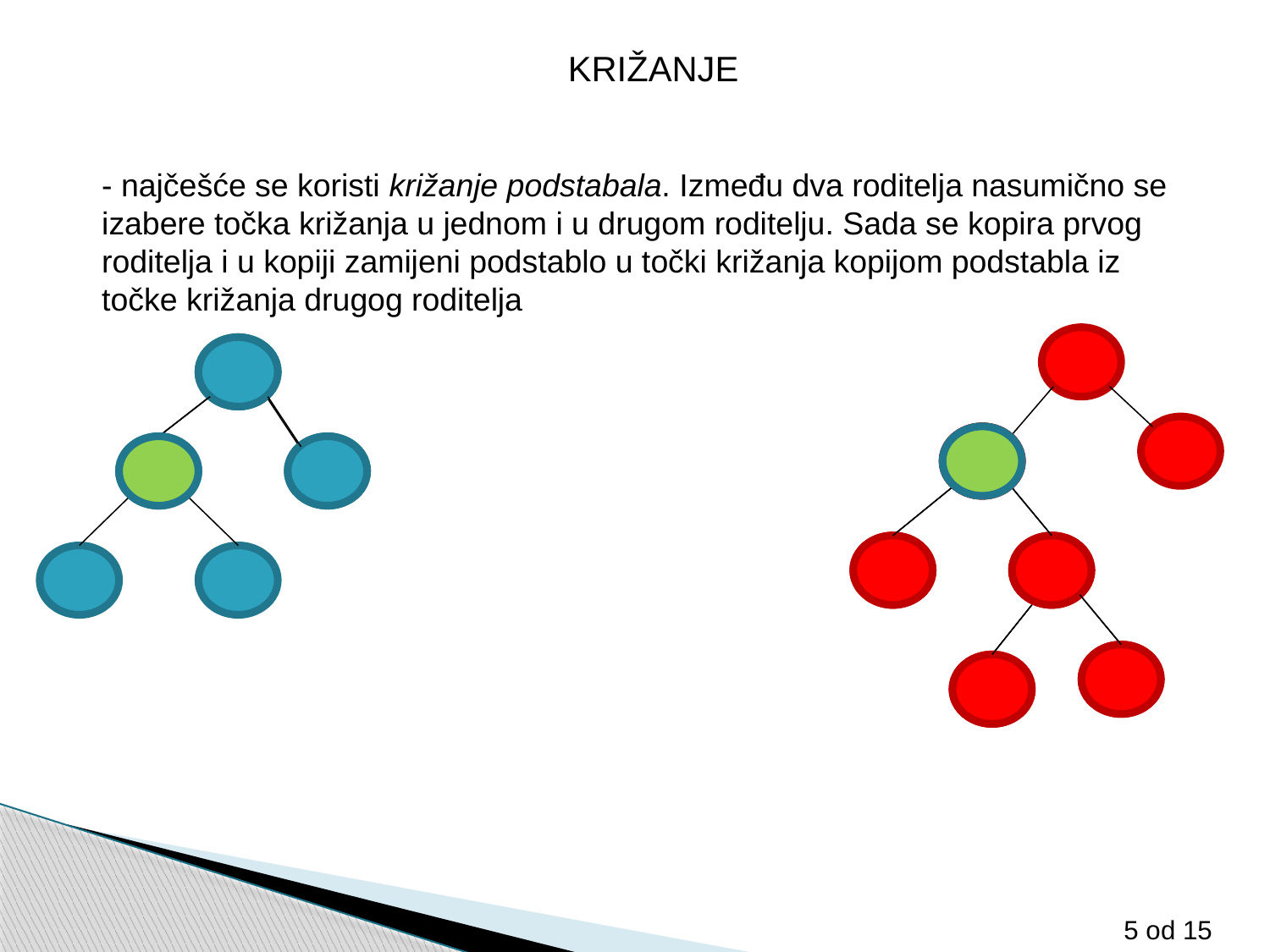

KRIŽANJE
- najčešće se koristi križanje podstabala. Između dva roditelja nasumično se izabere točka križanja u jednom i u drugom roditelju. Sada se kopira prvog roditelja i u kopiji zamijeni podstablo u točki križanja kopijom podstabla iz točke križanja drugog roditelja